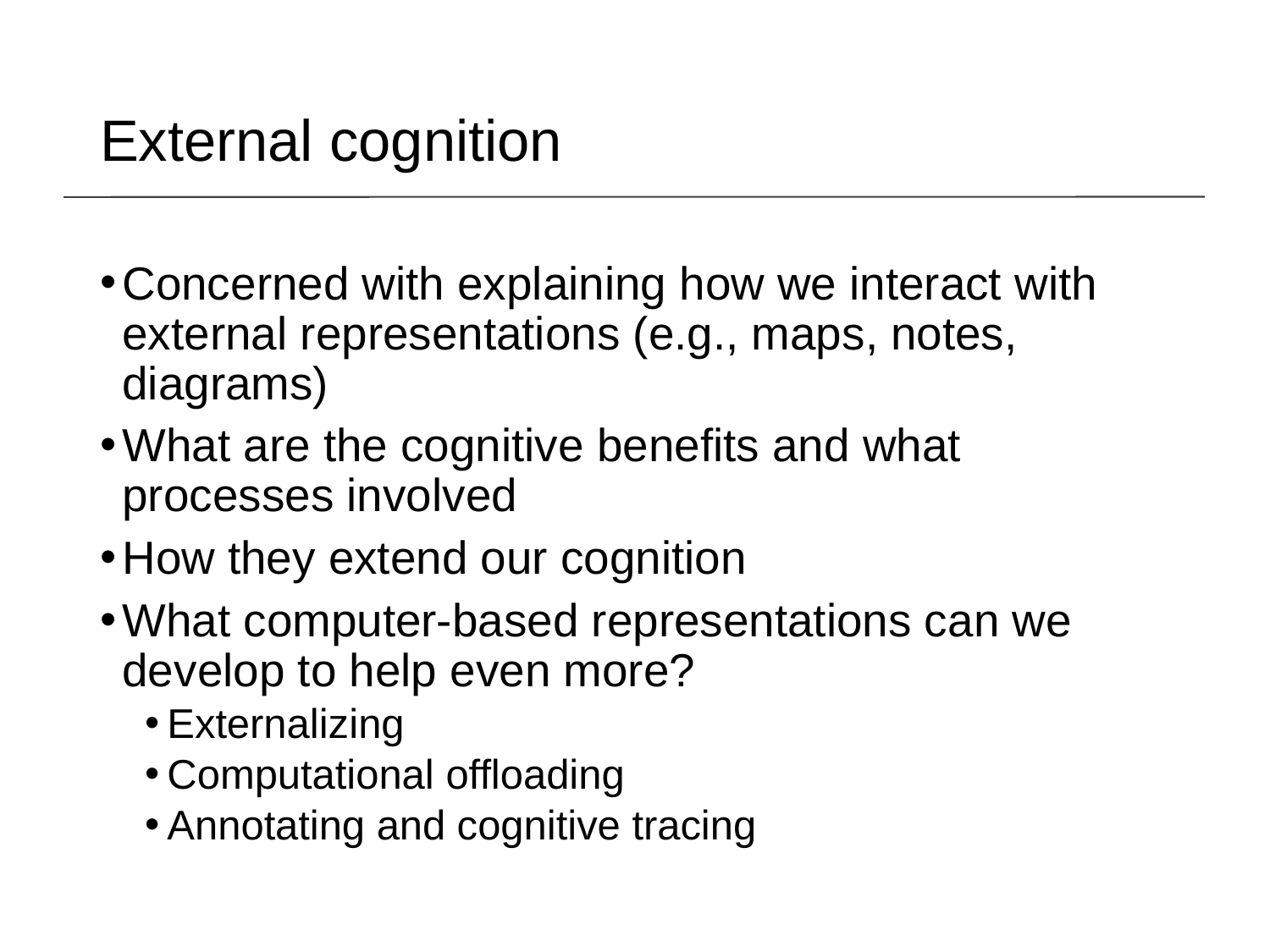

External cognition
Concerned with explaining how we interact with external representations (e.g., maps, notes, diagrams)
What are the cognitive benefits and what processes involved
How they extend our cognition
What computer-based representations can we develop to help even more?
Externalizing
Computational offloading
Annotating and cognitive tracing